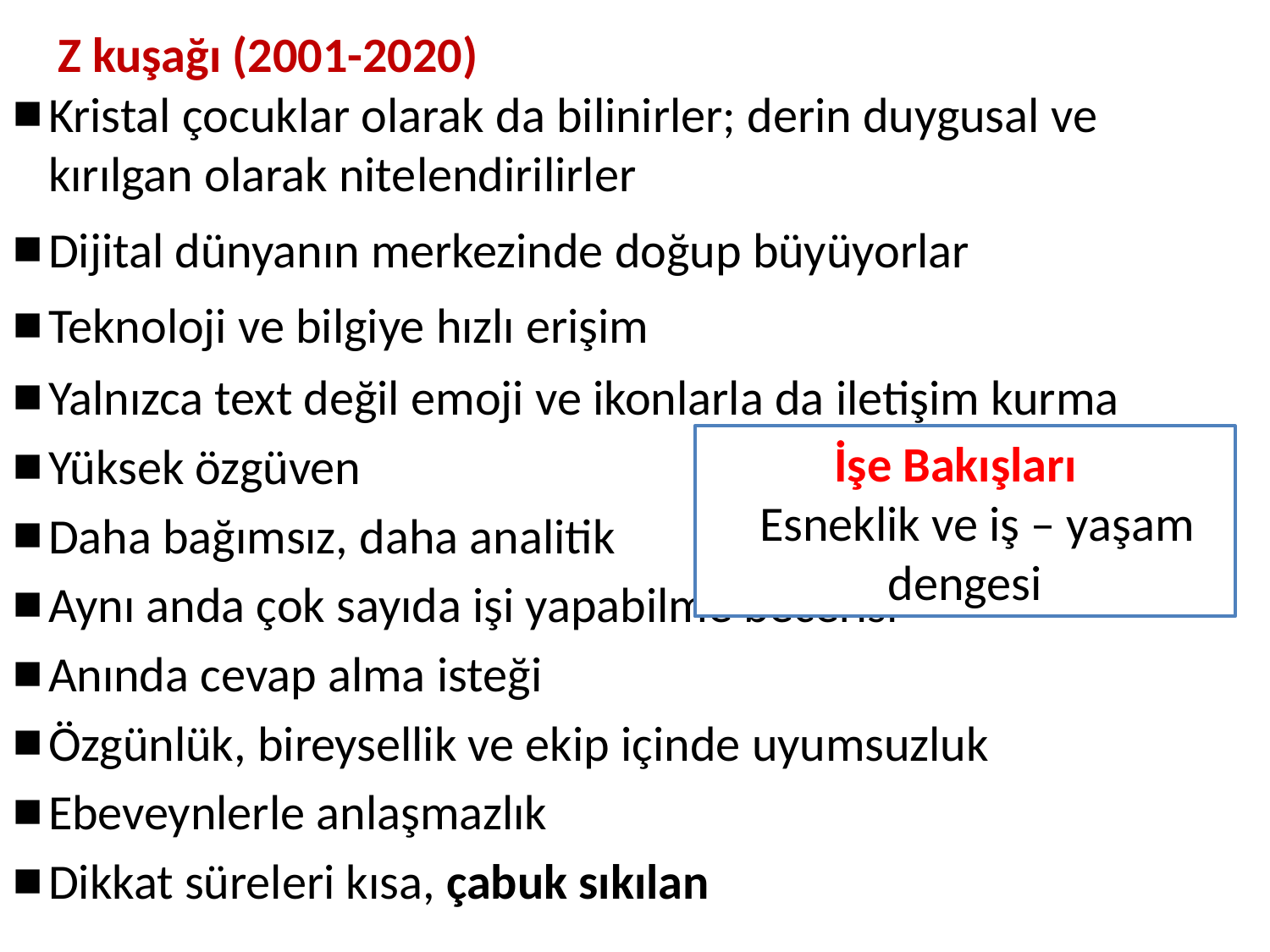

# Z kuşağı (2001-2020)
Kristal çocuklar olarak da bilinirler; derin duygusal ve kırılgan olarak nitelendirilirler
Dijital dünyanın merkezinde doğup büyüyorlar
Teknoloji ve bilgiye hızlı erişim
Yalnızca text değil emoji ve ikonlarla da iletişim kurma
Yüksek özgüven
Daha bağımsız, daha analitik
Aynı anda çok sayıda işi yapabilme becerisi
Anında cevap alma isteği
Özgünlük, bireysellik ve ekip içinde uyumsuzluk
Ebeveynlerle anlaşmazlık
Dikkat süreleri kısa, çabuk sıkılan

		İşe Bakışları
	Esneklik ve iş – yaşam dengesi